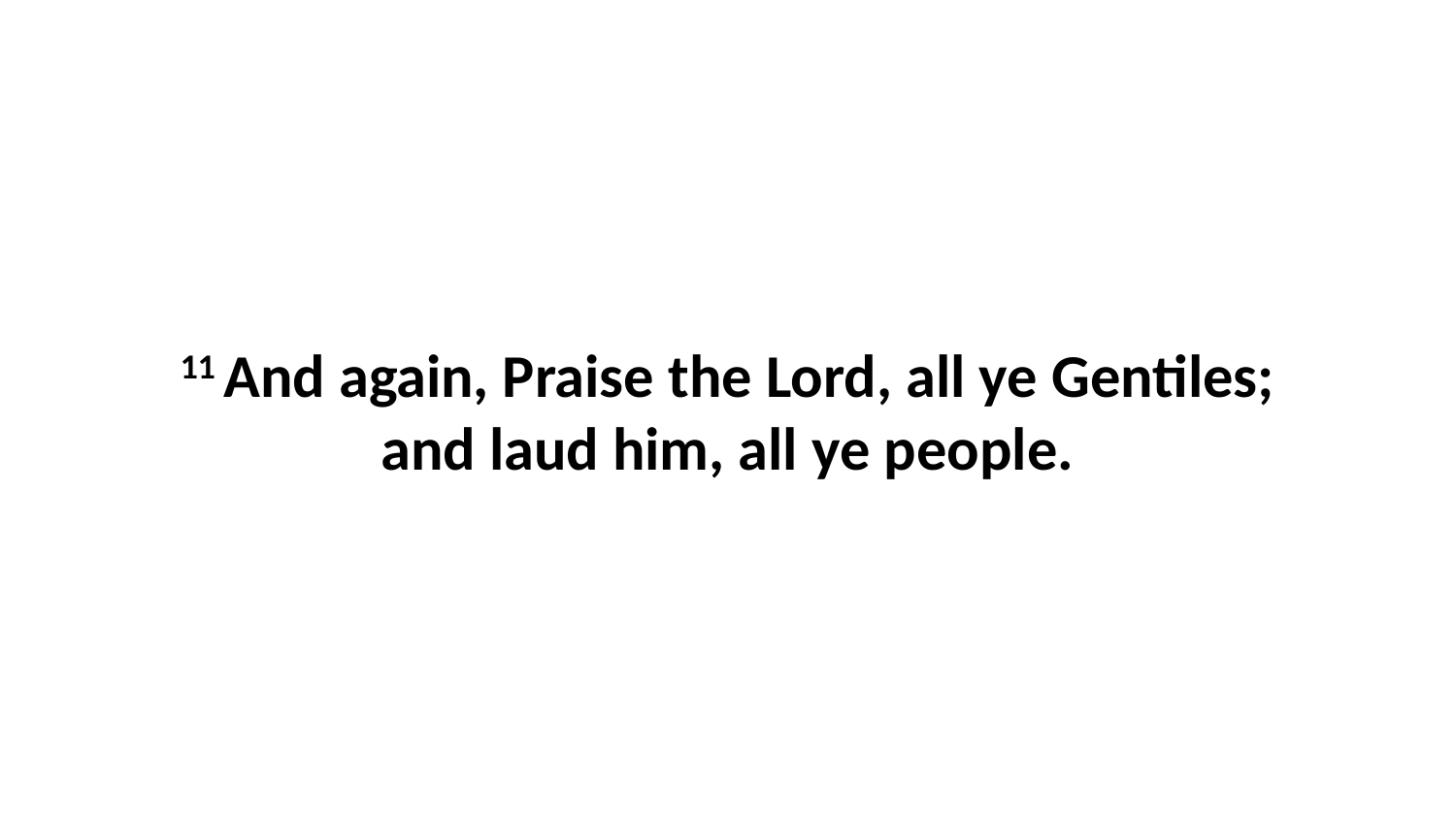

11 And again, Praise the Lord, all ye Gentiles; and laud him, all ye people.